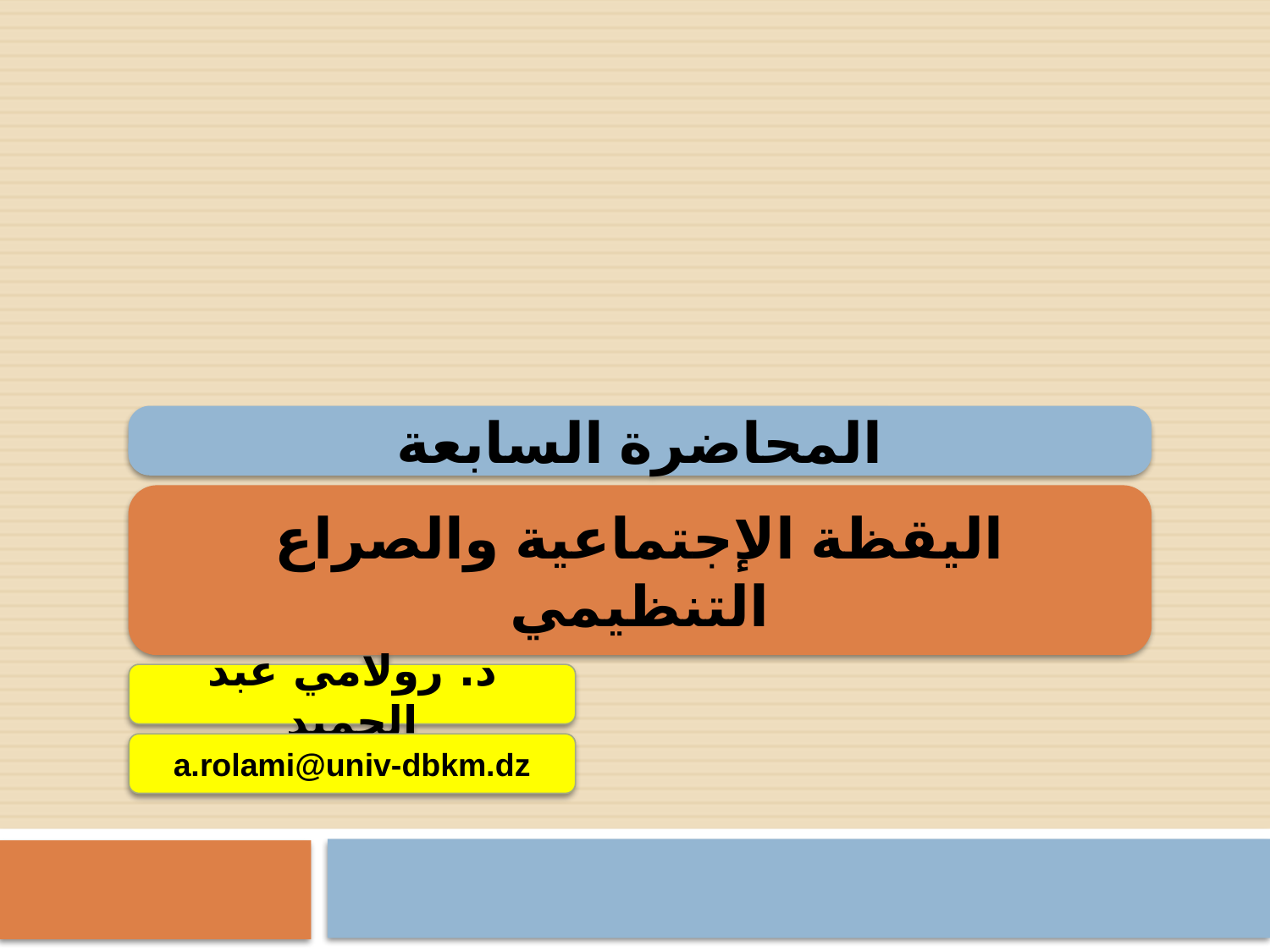

المحاضرة السابعة
اليقظة الإجتماعية والصراع التنظيمي
د. رولامي عبد الحميد
a.rolami@univ-dbkm.dz